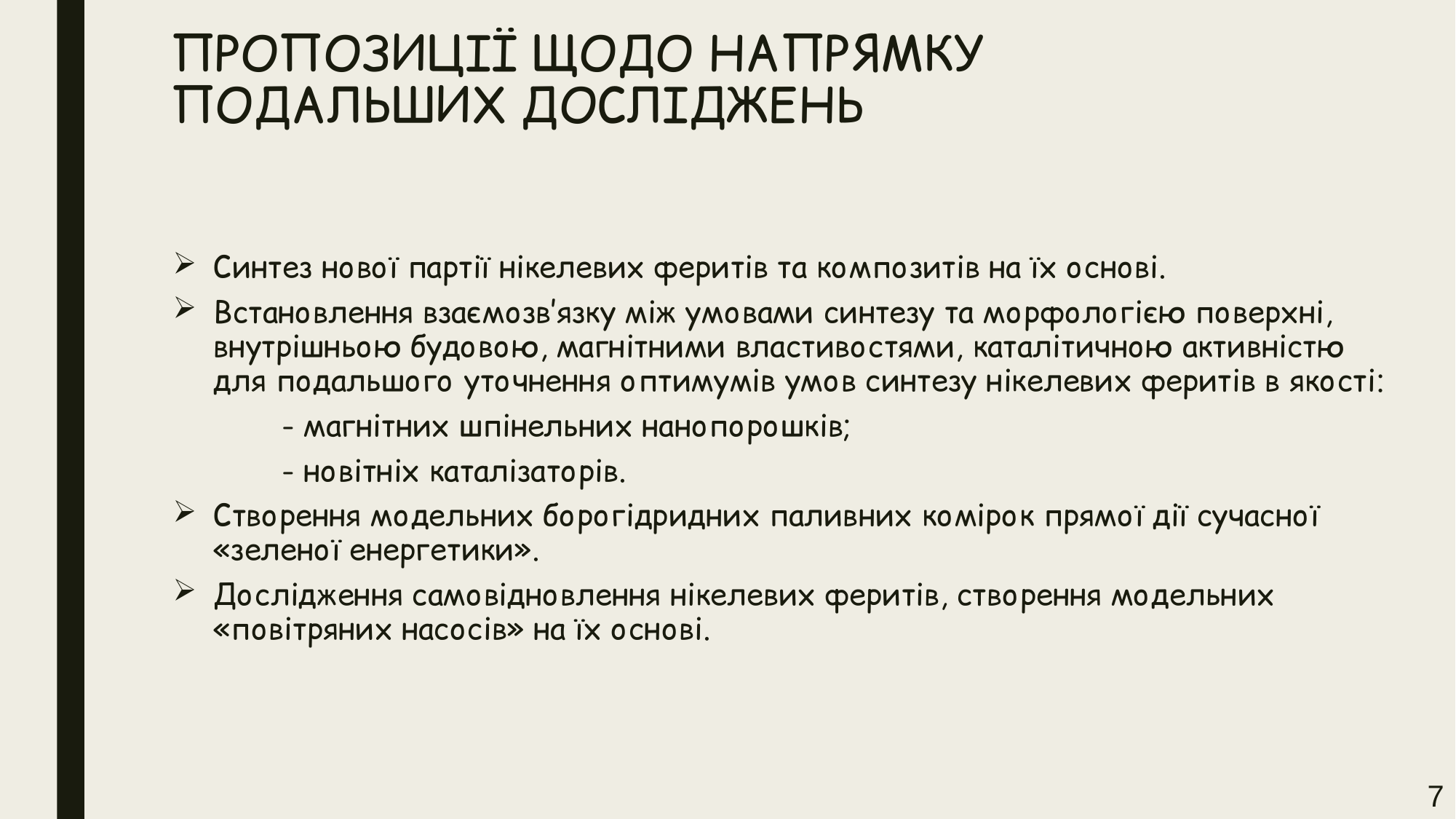

# ПРОПОЗИЦІЇ ЩОДО НАПРЯМКУ ПОДАЛЬШИХ ДОСЛІДЖЕНЬ
Синтез нової партії нікелевих феритів та композитів на їх основі.
Встановлення взаємозв’язку між умовами синтезу та морфологією поверхні, внутрішньою будовою, магнітними властивостями, каталітичною активністю для подальшого уточнення оптимумів умов синтезу нікелевих феритів в якості:
	- магнітних шпінельних нанопорошків;
	- новітніх каталізаторів.
Створення модельних борогідридних паливних комірок прямої дії сучасної «зеленої енергетики».
Дослідження самовідновлення нікелевих феритів, створення модельних «повітряних насосів» на їх основі.

7